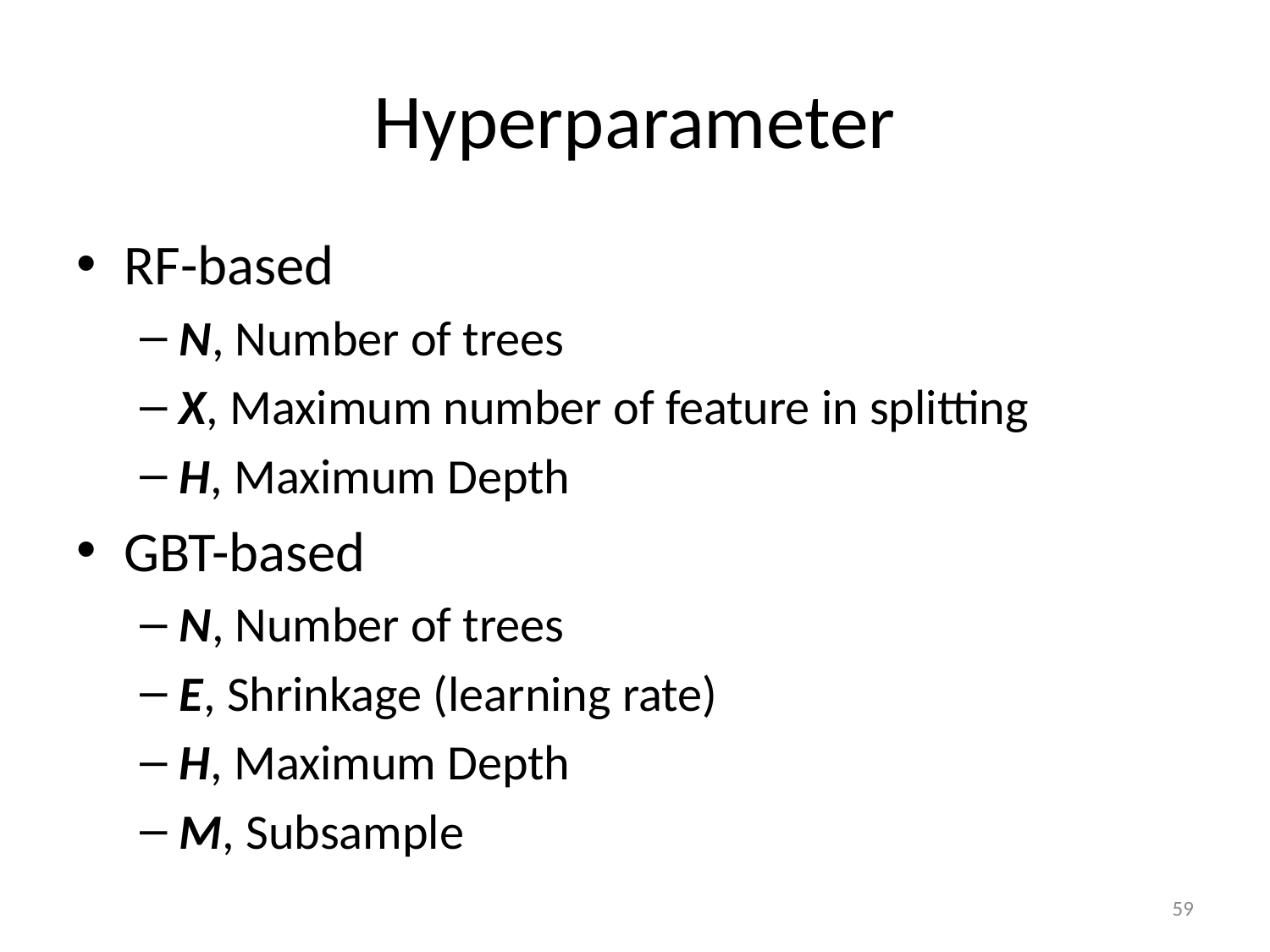

# Hyperparameter
RF-based
N, Number of trees
X, Maximum number of feature in splitting
H, Maximum Depth
GBT-based
N, Number of trees
E, Shrinkage (learning rate)
H, Maximum Depth
M, Subsample
59